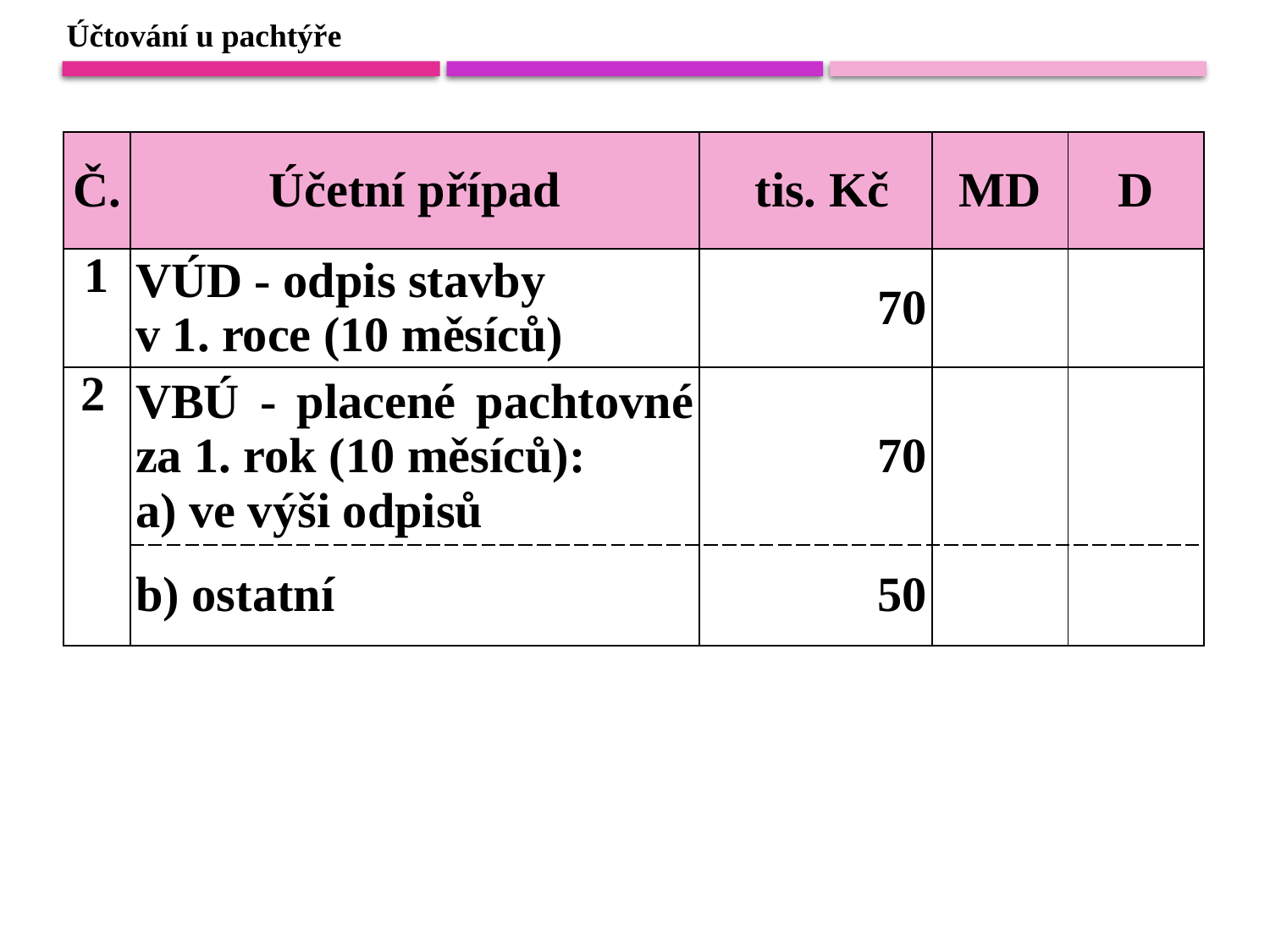

Účtování u pachtýře
| Č. | Účetní případ | tis. Kč | MD | D |
| --- | --- | --- | --- | --- |
| 1 | VÚD - odpis stavby v 1. roce (10 měsíců) | 70 |  |  |
| 2 | VBÚ - placené pachtovné za 1. rok (10 měsíců): a) ve výši odpisů | 70 |  |  |
|  | b) ostatní | 50 |  |  |